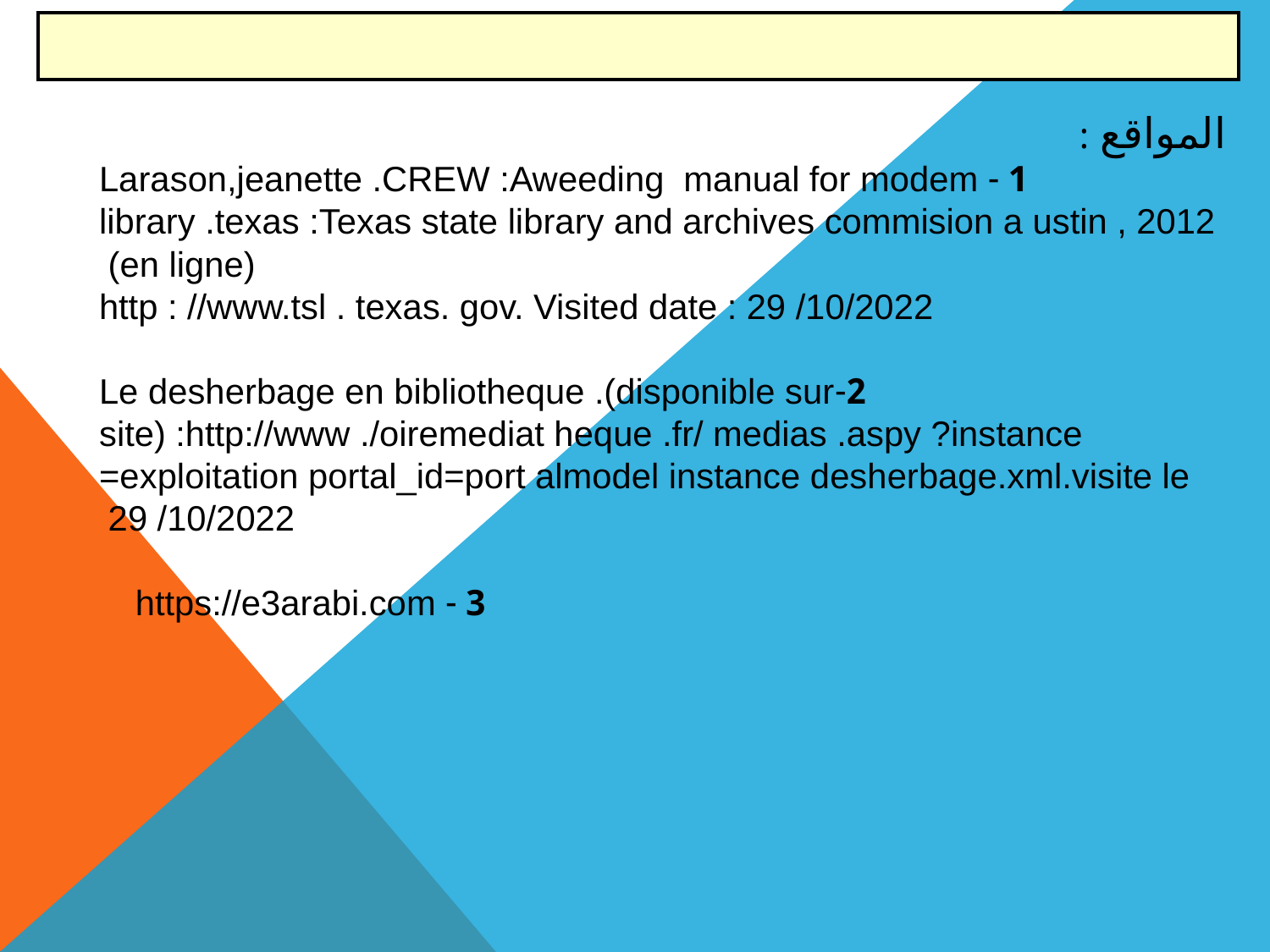

المواقع :
1 - Larason,jeanette .CREW :Aweeding  manual for modem library .texas :Texas state library and archives commision a ustin , 2012 (en ligne)
http : //www.tsl . texas. gov. Visited date : 29 /10/2022

2-Le desherbage en bibliotheque .(disponible sur site) :http://www ./oiremediat heque .fr/ medias .aspy ?instance =exploitation portal_id=port almodel instance desherbage.xml.visite le 29 /10/2022

3 - https://e3arabi.com